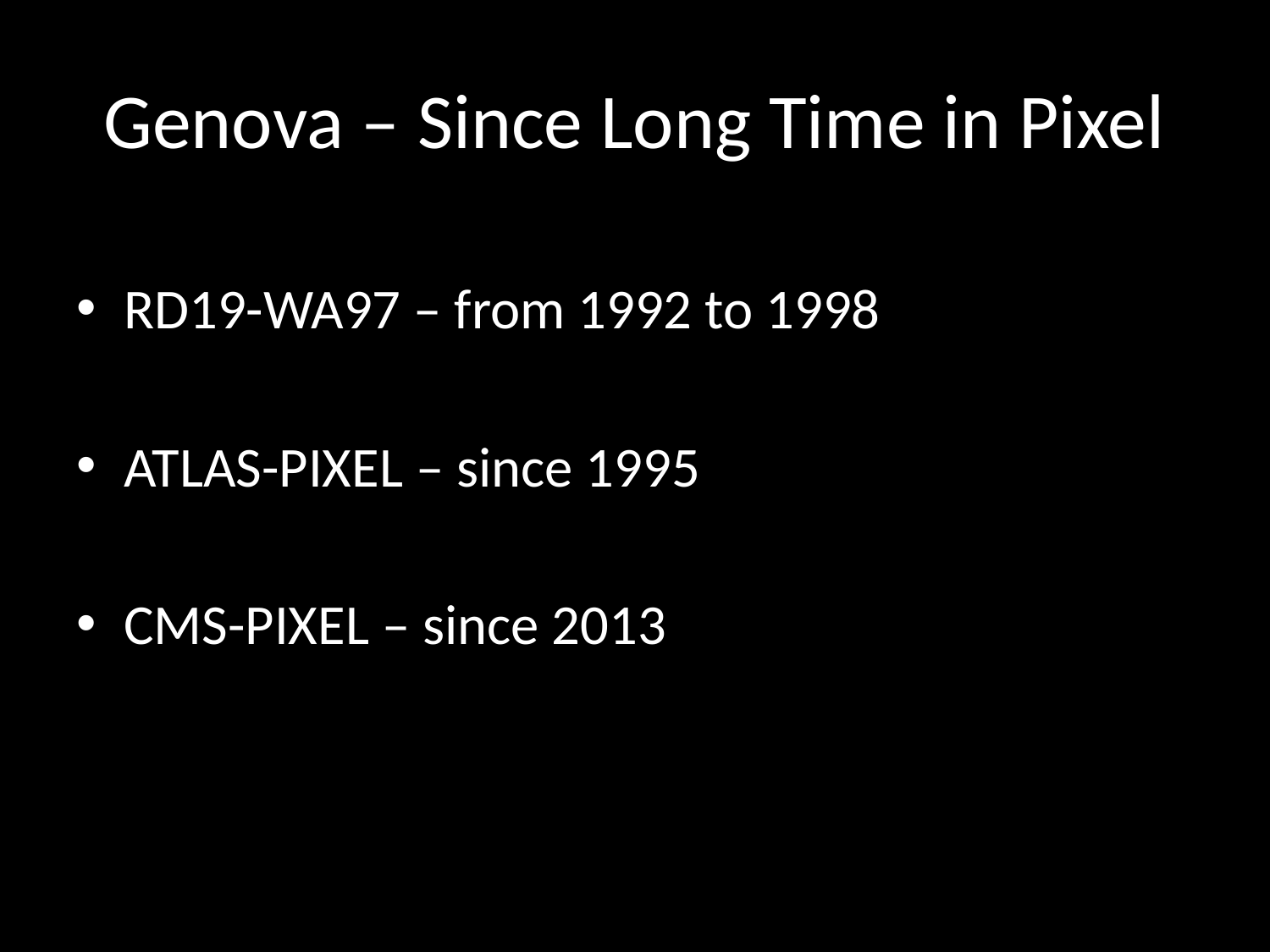

# Genova – Since Long Time in Pixel
RD19-WA97 – from 1992 to 1998

ATLAS-PIXEL – since 1995

CMS-PIXEL – since 2013